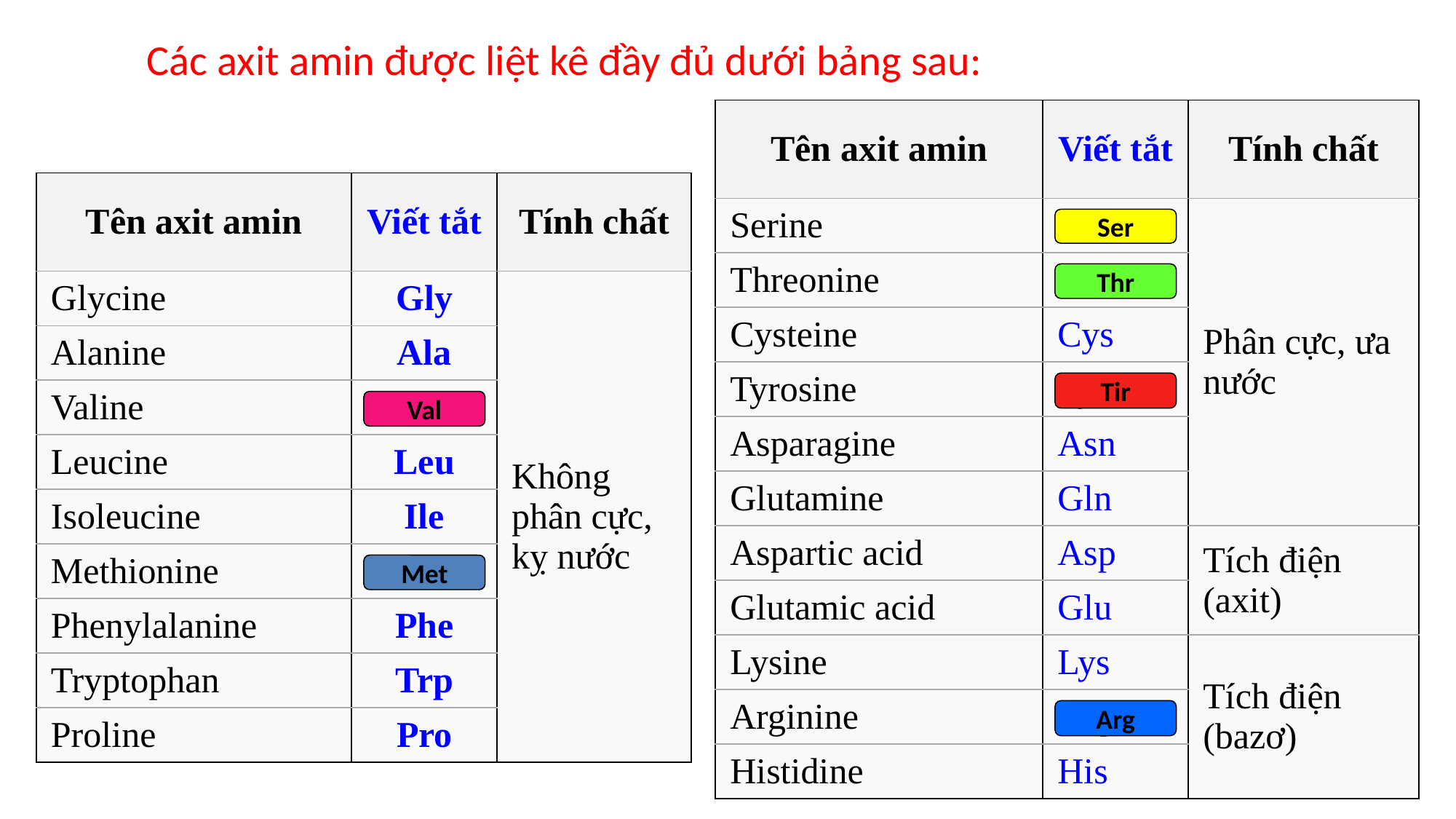

Các axit amin được liệt kê đầy đủ dưới bảng sau:
| Tên axit amin | Viết tắt | Tính chất |
| --- | --- | --- |
| Serine | Ser | Phân cực, ưa nước |
| Threonine | Thr |  |
| Cysteine | Cys |  |
| Tyrosine | Tyr |  |
| Asparagine | Asn |  |
| Glutamine | Gln |  |
| Aspartic acid | Asp | Tích điện (axit) |
| Glutamic acid | Glu |  |
| Lysine | Lys | Tích điện (bazơ) |
| Arginine | Arg |  |
| Histidine | His |  |
| Tên axit amin | Viết tắt | Tính chất |
| --- | --- | --- |
| Glycine | Gly | Không phân cực, kỵ nước |
| Alanine | Ala |  |
| Valine | Val |  |
| Leucine | Leu |  |
| Isoleucine | Ile |  |
| Methionine | Met |  |
| Phenylalanine | Phe |  |
| Tryptophan | Trp |  |
| Proline | Pro |  |
Ser
Thr
Tir
Val
Met
Arg